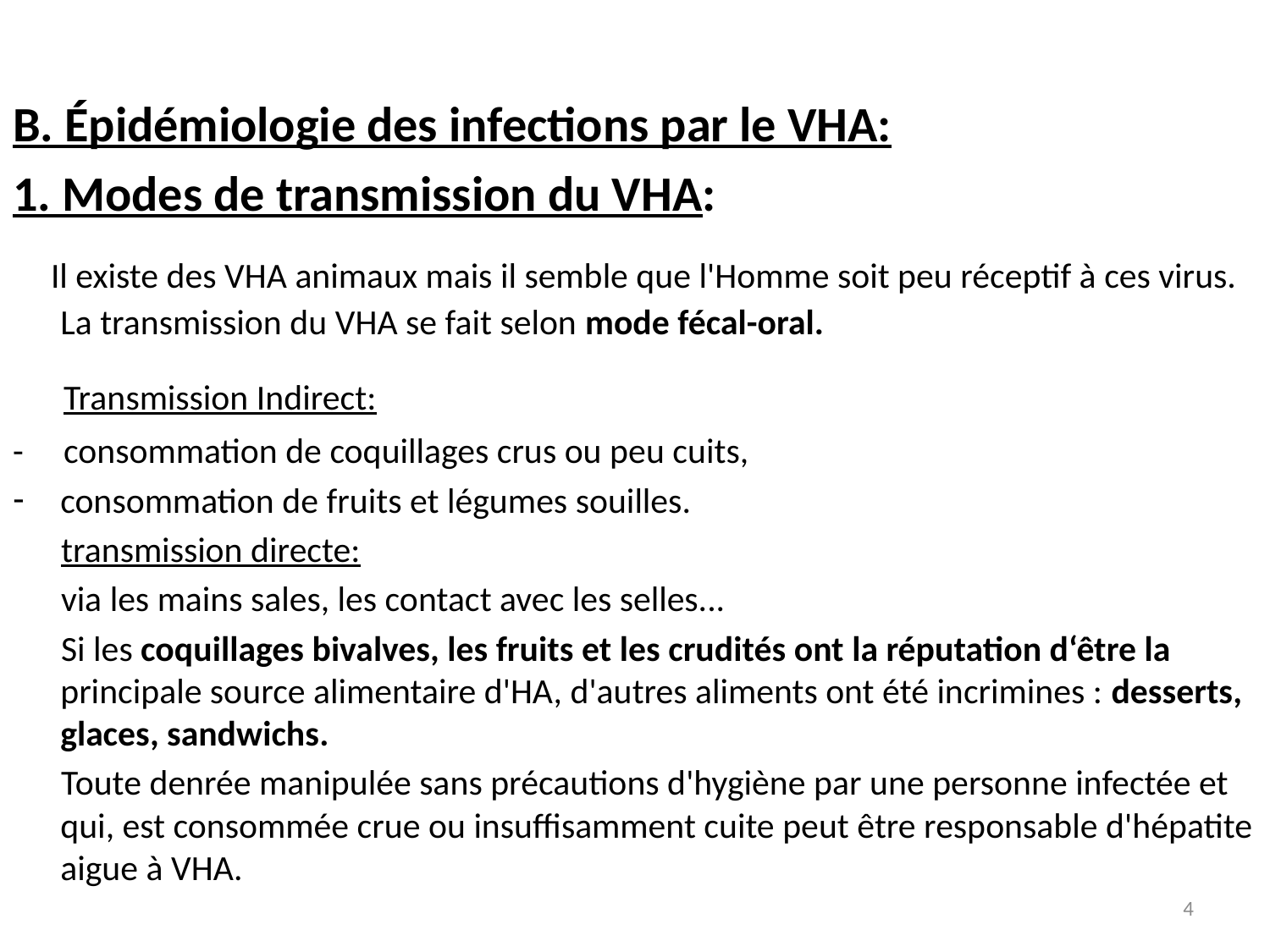

B. Épidémiologie des infections par le VHA:
1. Modes de transmission du VHA:
   Il existe des VHA animaux mais il semble que l'Homme soit peu réceptif à ces virus. La transmission du VHA se fait selon mode fécal-oral.
    Transmission Indirect:
-     consommation de coquillages crus ou peu cuits,
consommation de fruits et légumes souilles.
      transmission directe:
      via les mains sales, les contact avec les selles...
      Si les coquillages bivalves, les fruits et les crudités ont la réputation d‘être la principale source alimentaire d'HA, d'autres aliments ont été incrimines : desserts, glaces, sandwichs.
      Toute denrée manipulée sans précautions d'hygiène par une personne infectée et qui, est consommée crue ou insuffisamment cuite peut être responsable d'hépatite aigue à VHA.

4